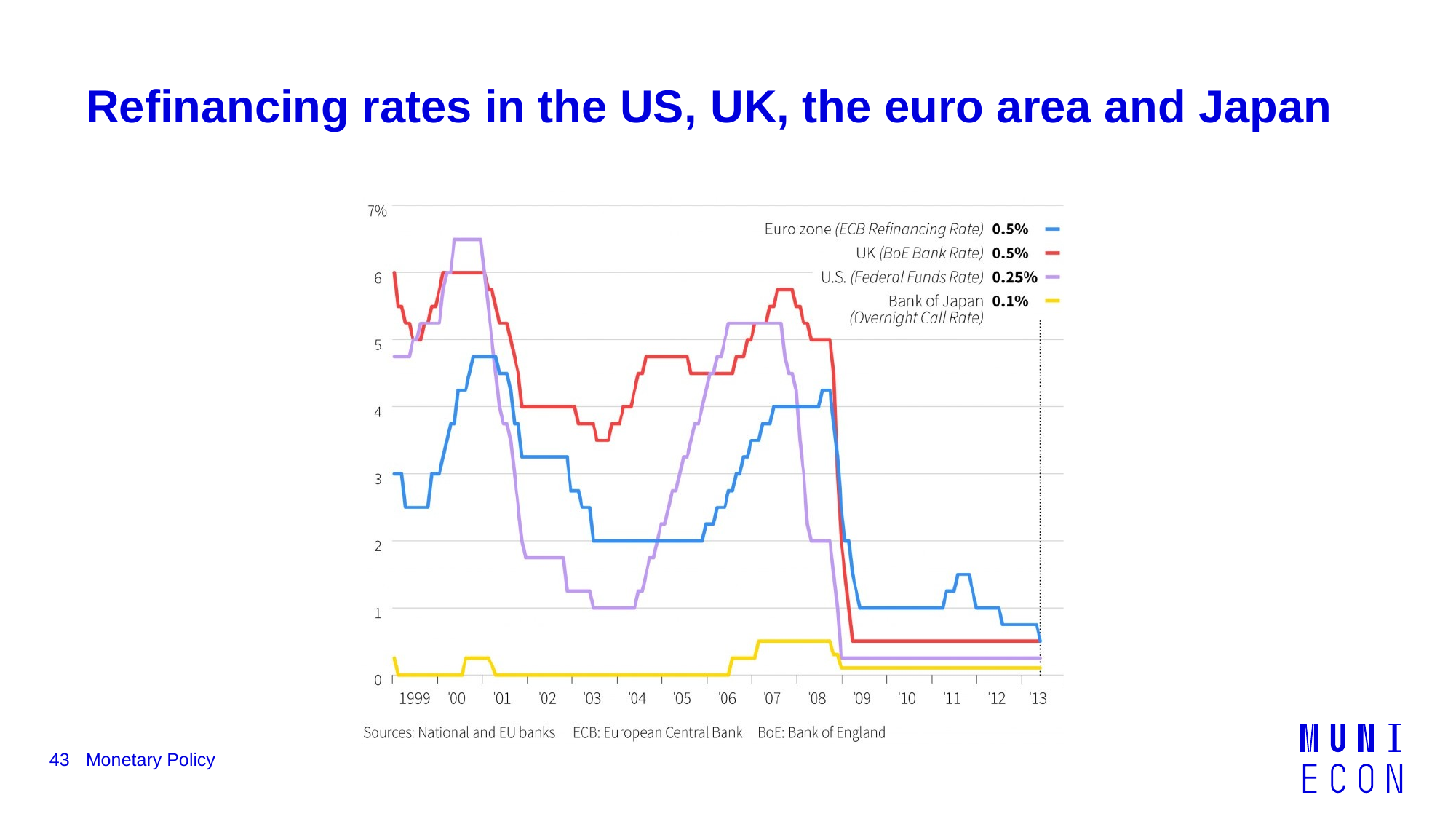

# Reﬁnancing rates in the US, UK, the euro area and Japan

43
Monetary Policy